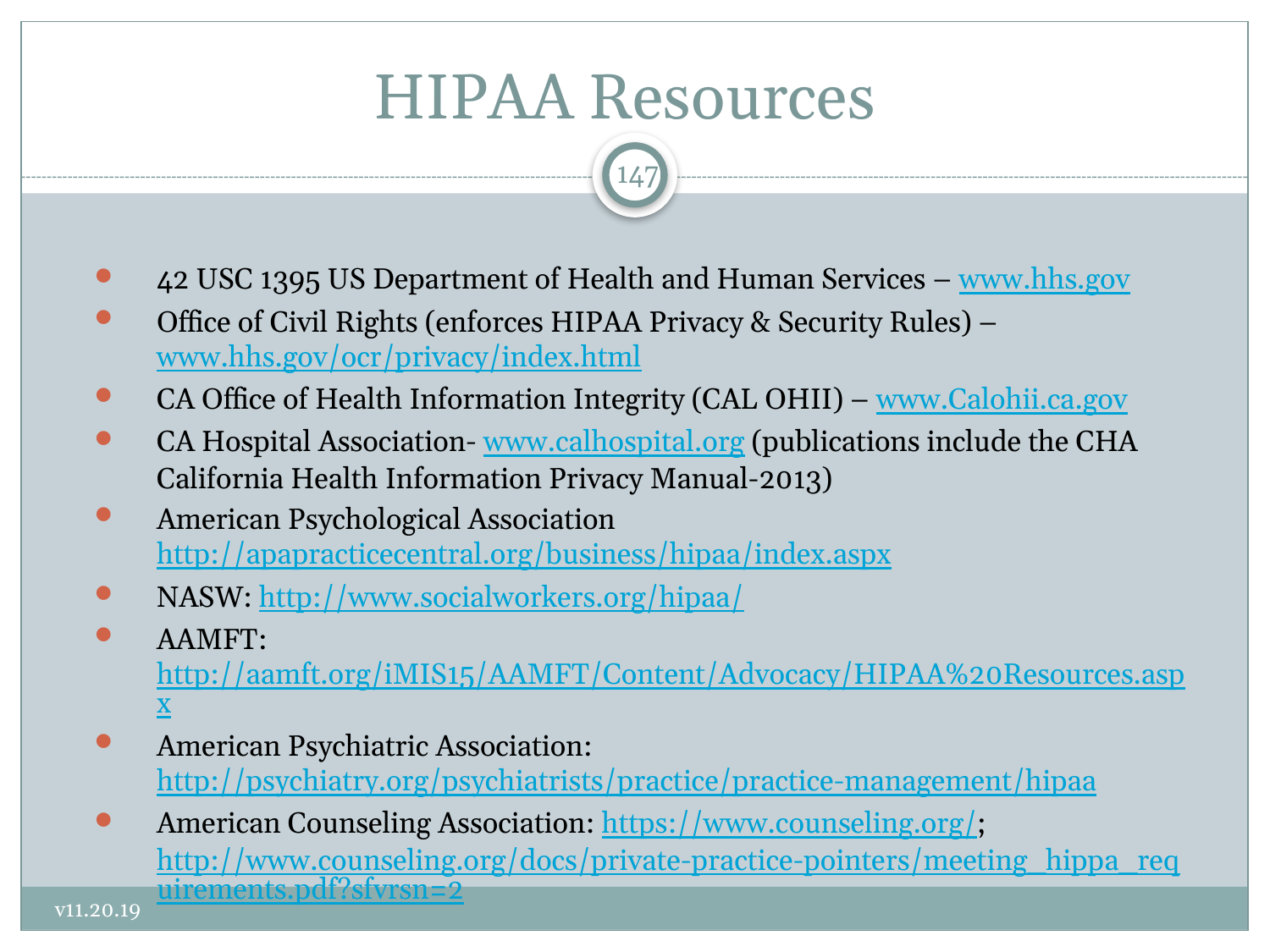

# HIPAA Resources
147
42 USC 1395 US Department of Health and Human Services – www.hhs.gov
Office of Civil Rights (enforces HIPAA Privacy & Security Rules) – www.hhs.gov/ocr/privacy/index.html
CA Office of Health Information Integrity (CAL OHII) – www.Calohii.ca.gov
CA Hospital Association- www.calhospital.org (publications include the CHA California Health Information Privacy Manual-2013)
American Psychological Association http://apapracticecentral.org/business/hipaa/index.aspx
NASW: http://www.socialworkers.org/hipaa/
AAMFT: http://aamft.org/iMIS15/AAMFT/Content/Advocacy/HIPAA%20Resources.aspx
American Psychiatric Association: http://psychiatry.org/psychiatrists/practice/practice-management/hipaa
American Counseling Association: https://www.counseling.org/; http://www.counseling.org/docs/private-practice-pointers/meeting_hippa_requirements.pdf?sfvrsn=2

v11.20.19